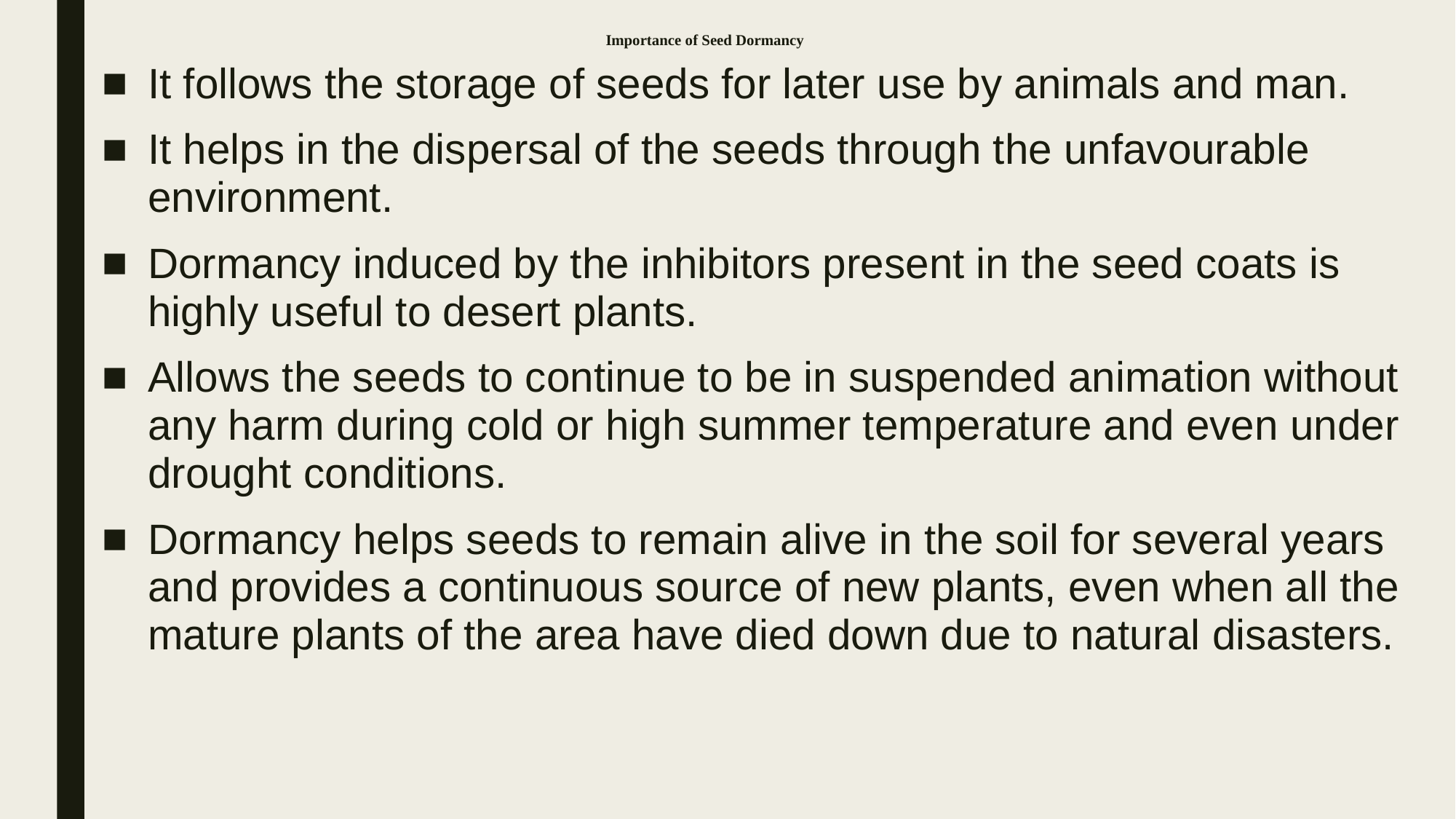

# Importance of Seed Dormancy
It follows the storage of seeds for later use by animals and man.
It helps in the dispersal of the seeds through the unfavourable environment.
Dormancy induced by the inhibitors present in the seed coats is highly useful to desert plants.
Allows the seeds to continue to be in suspended animation without any harm during cold or high summer temperature and even under drought conditions.
Dormancy helps seeds to remain alive in the soil for several years and provides a continuous source of new plants, even when all the mature plants of the area have died down due to natural disasters.